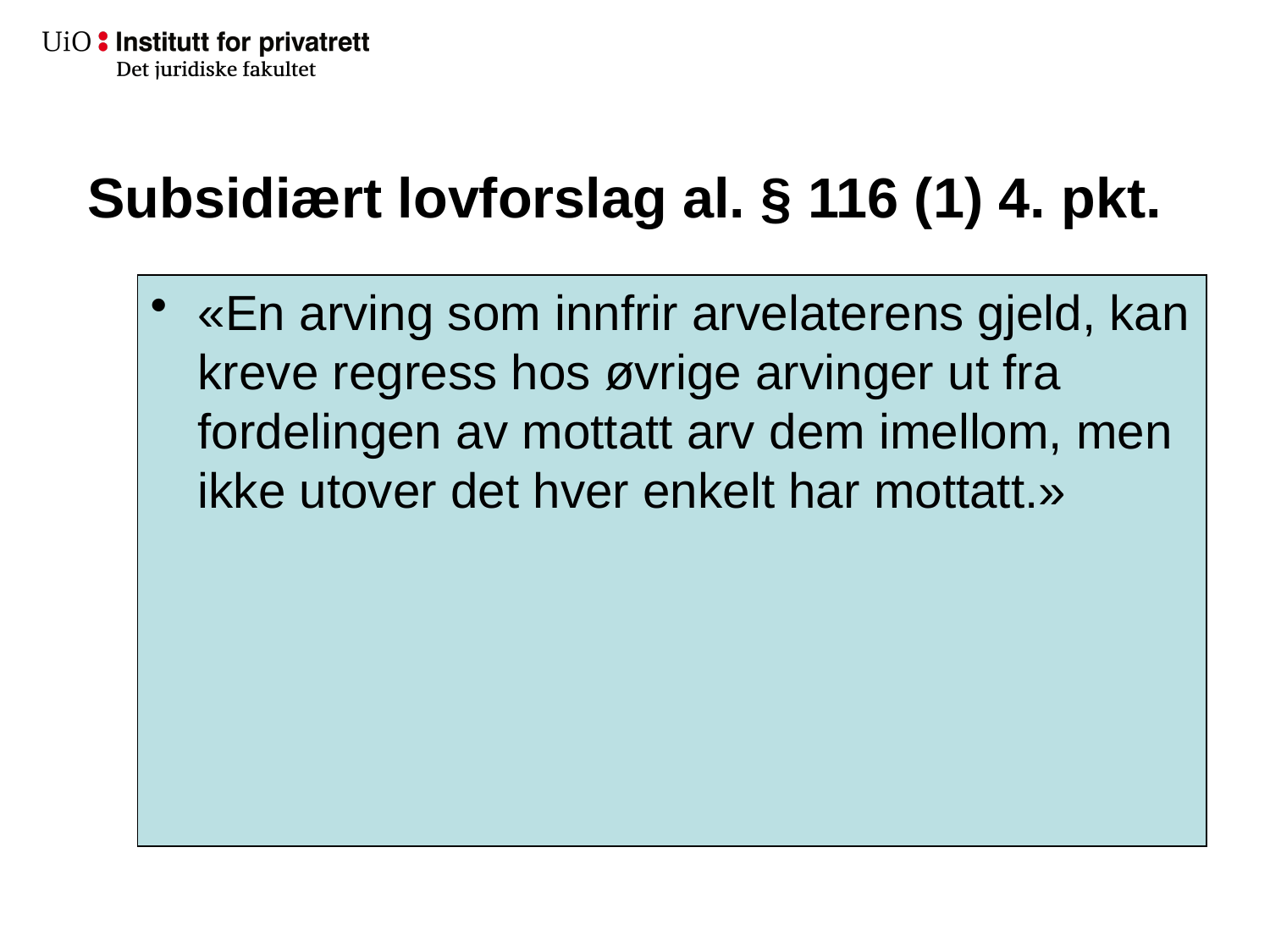

# Subsidiært lovforslag al. § 116 (1) 4. pkt.
«En arving som innfrir arvelaterens gjeld, kan kreve regress hos øvrige arvinger ut fra fordelingen av mottatt arv dem imellom, men ikke utover det hver enkelt har mottatt.»